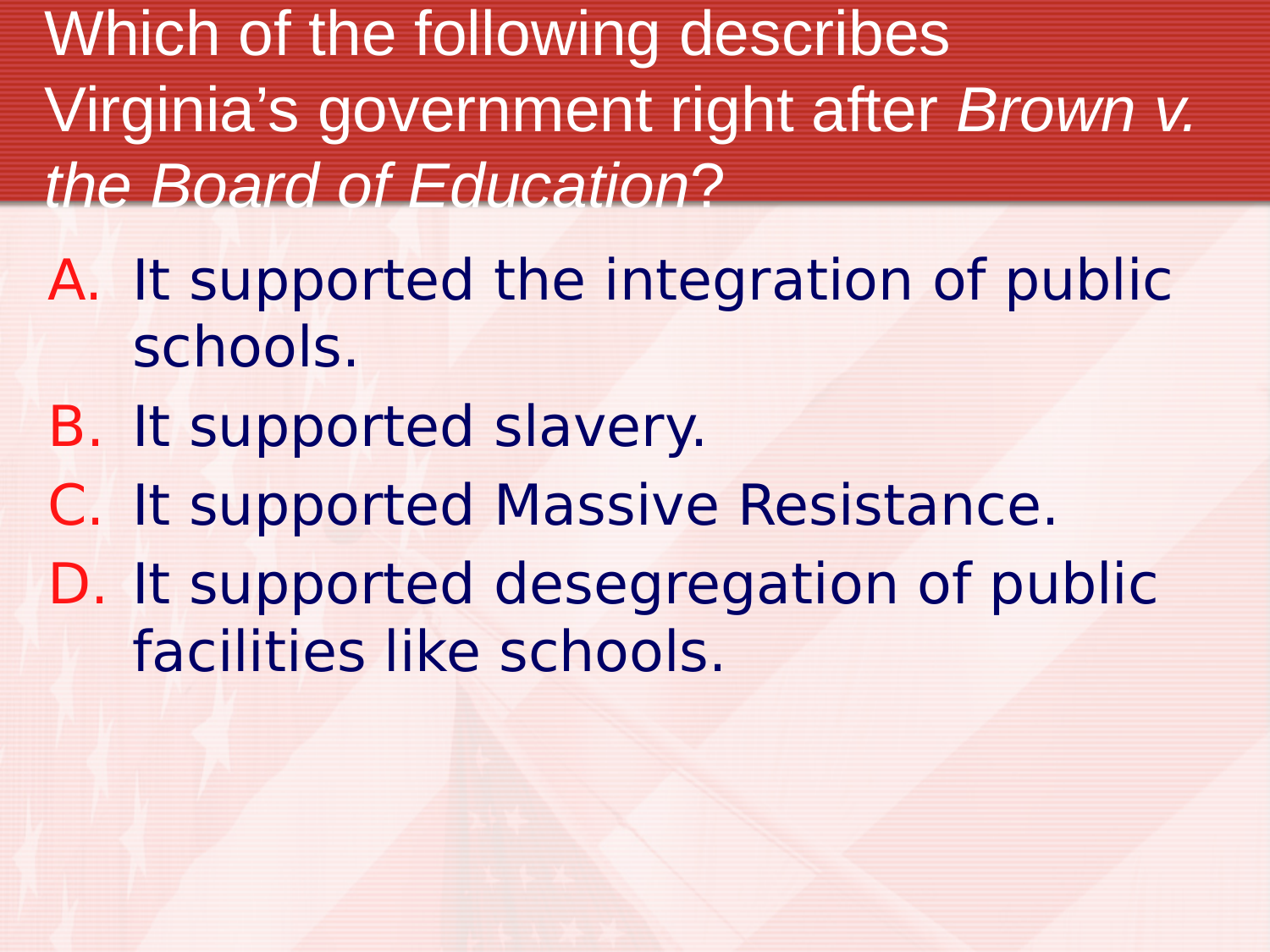

# Which of the following describes Virginia’s government right after Brown v. the Board of Education?
It supported the integration of public schools.
It supported slavery.
It supported Massive Resistance.
It supported desegregation of public facilities like schools.